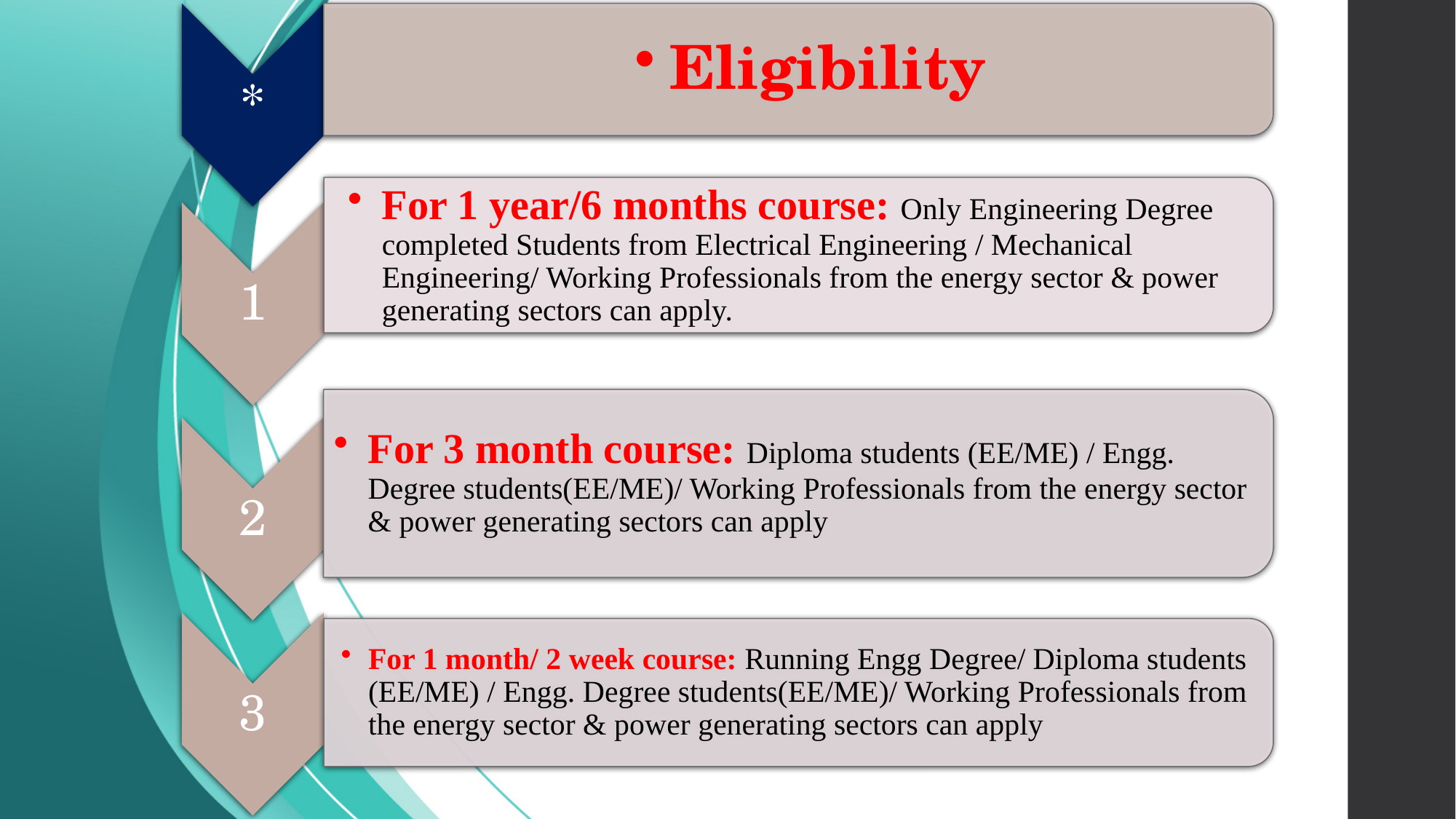

*
Eligibility
1
For 1 year/6 months course: Only Engineering Degree completed Students from Electrical Engineering / Mechanical Engineering/ Working Professionals from the energy sector & power generating sectors can apply.
2

For 3 month course: Diploma students (EE/ME) / Engg. Degree students(EE/ME)/ Working Professionals from the energy sector & power generating sectors can apply

3
For 1 month/ 2 week course: Running Engg Degree/ Diploma students (EE/ME) / Engg. Degree students(EE/ME)/ Working Professionals from the energy sector & power generating sectors can apply